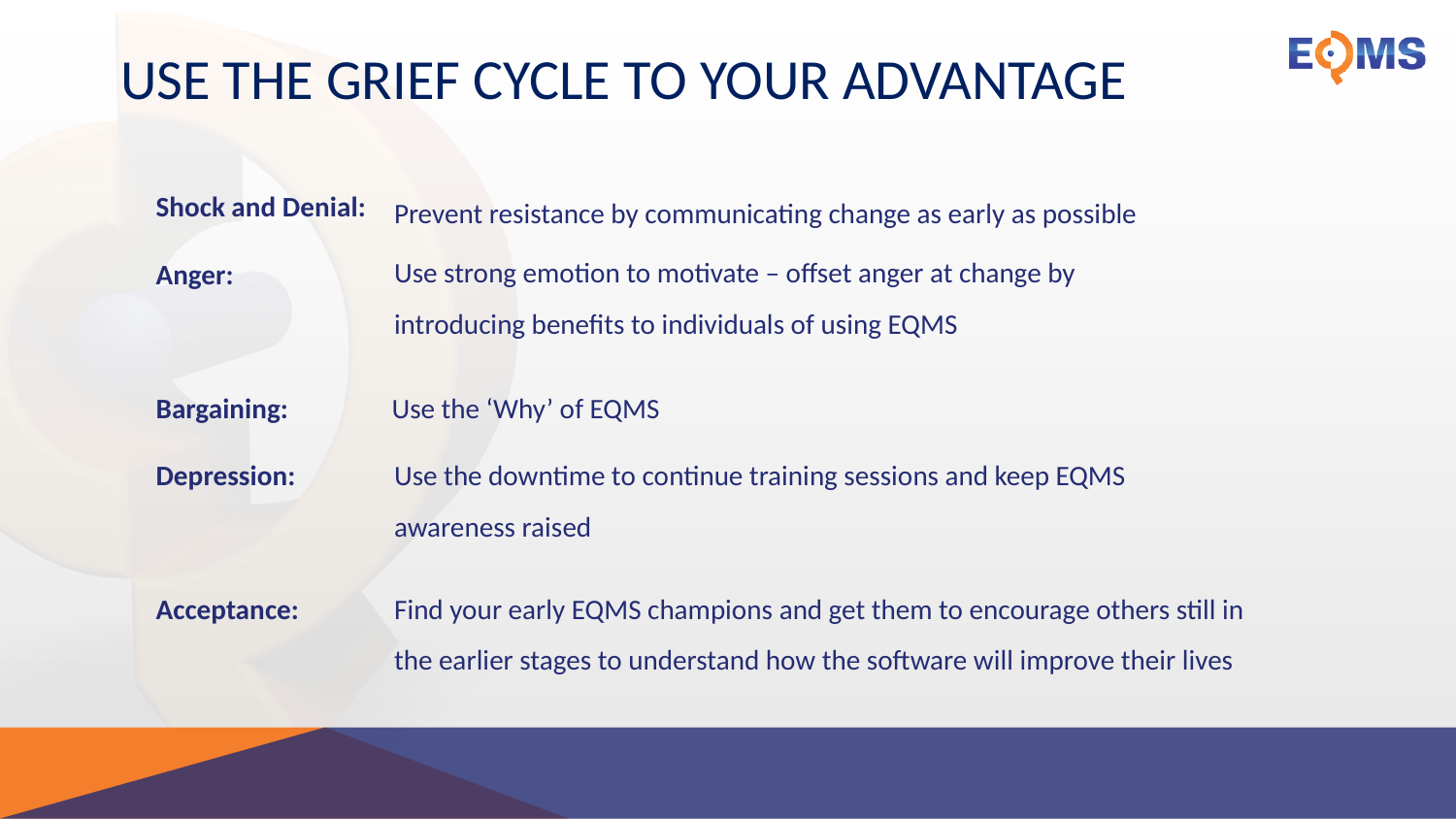

# Use the grief cycle to your advantage
Shock and Denial:
Anger:

Bargaining:
Depression:

Acceptance:
Prevent resistance by communicating change as early as possible
Use strong emotion to motivate – offset anger at change by introducing benefits to individuals of using EQMS
Use the ‘Why’ of EQMS
Use the downtime to continue training sessions and keep EQMS awareness raised
Find your early EQMS champions and get them to encourage others still in the earlier stages to understand how the software will improve their lives